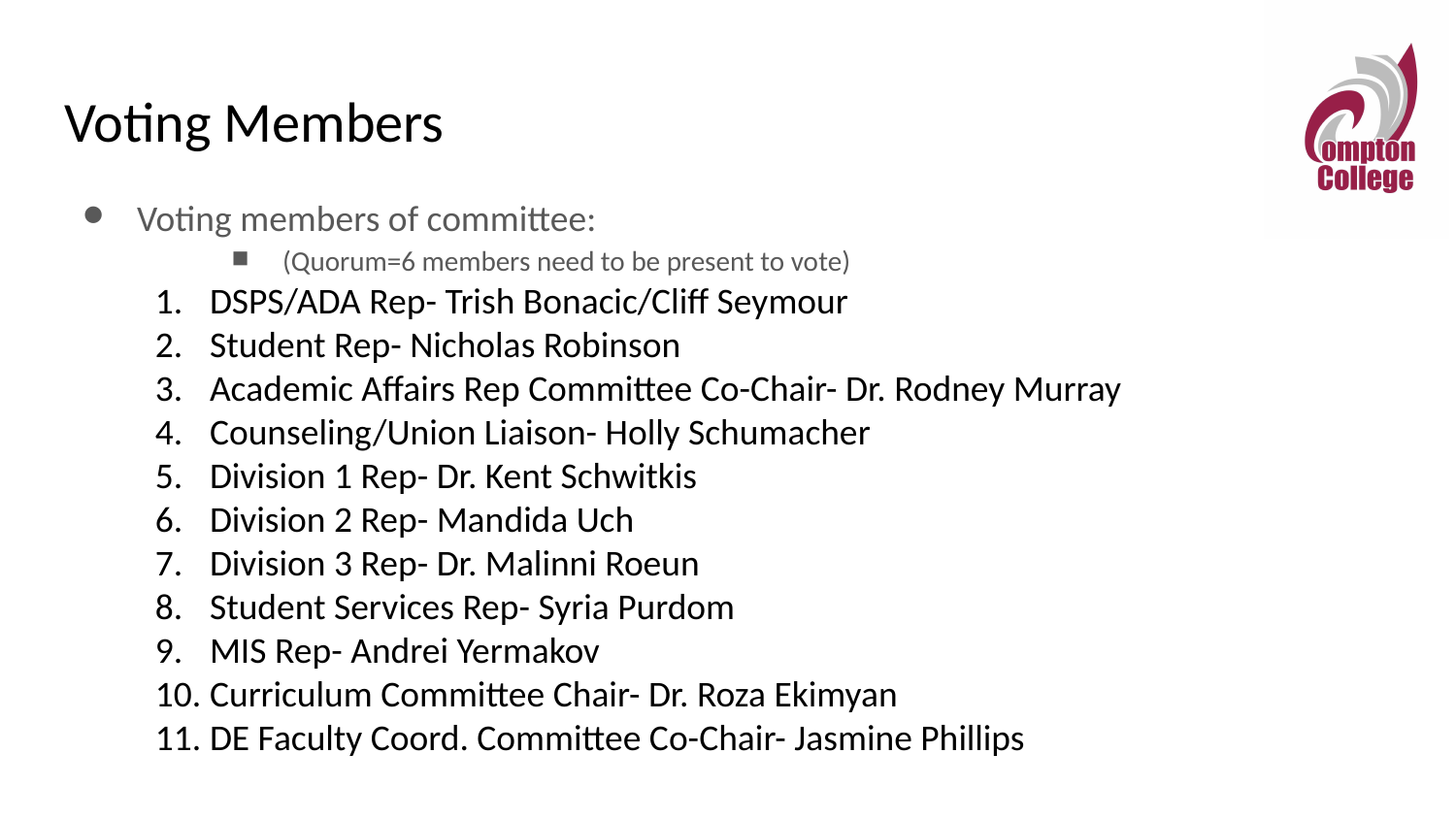

# Voting Members
Voting members of committee:
(Quorum=6 members need to be present to vote)
DSPS/ADA Rep- Trish Bonacic/Cliff Seymour
Student Rep- Nicholas Robinson
Academic Affairs Rep Committee Co-Chair- Dr. Rodney Murray
Counseling/Union Liaison- Holly Schumacher
Division 1 Rep- Dr. Kent Schwitkis
Division 2 Rep- Mandida Uch
Division 3 Rep- Dr. Malinni Roeun
Student Services Rep- Syria Purdom
MIS Rep- Andrei Yermakov
Curriculum Committee Chair- Dr. Roza Ekimyan
DE Faculty Coord. Committee Co-Chair- Jasmine Phillips